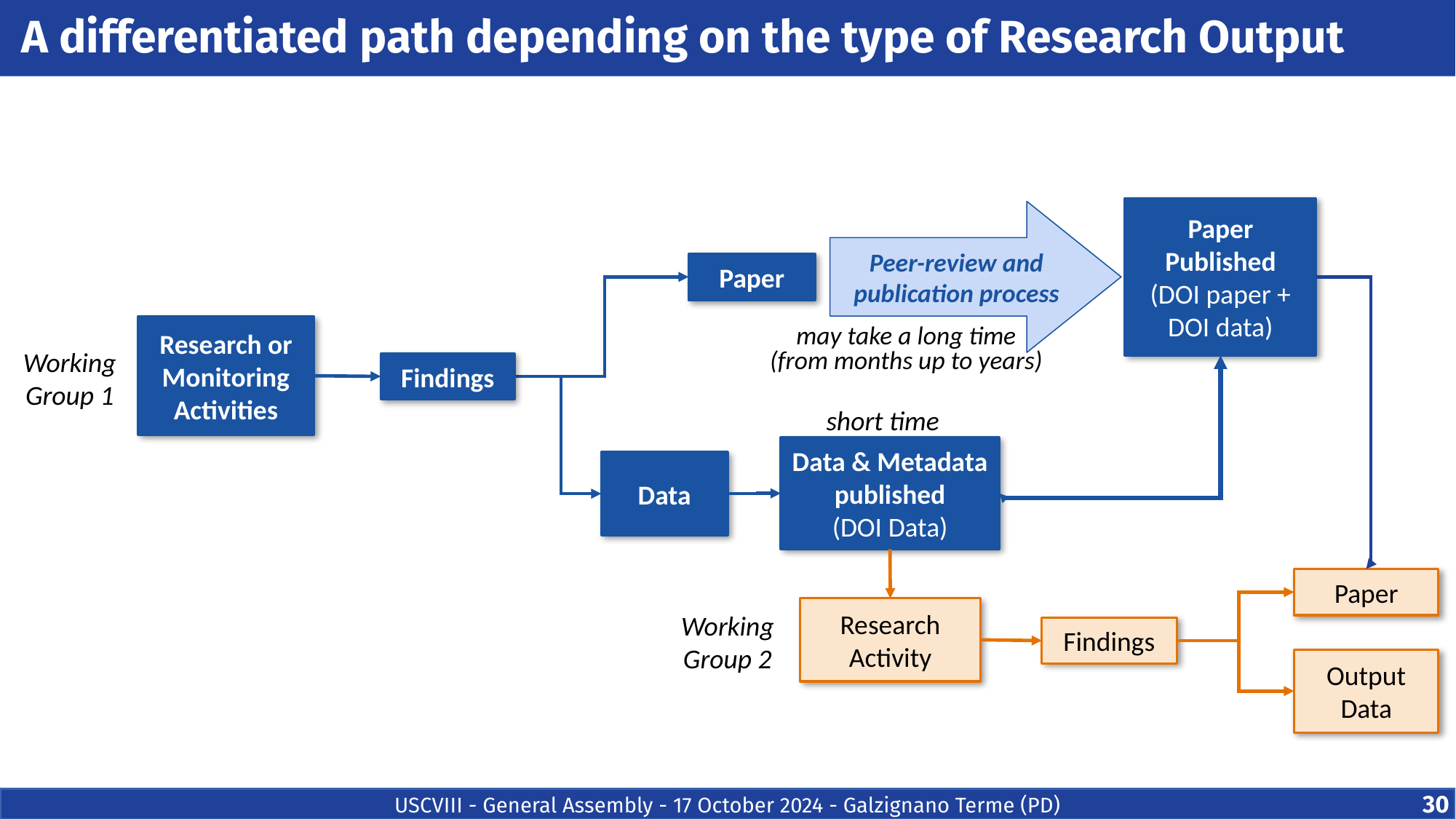

# A differentiated path depending on the type of Research Output
Paper
Published
(DOI paper + DOI data)
Peer-review and
publication process
Paper
may take a long time
(from months up to years)
Paper
Output Data
Research or Monitoring
Activities
Working
Group 1
Findings
short time
Data & Metadata published
(DOI Data)
Data
Research
Activity
Working
Group 2
Findings
30